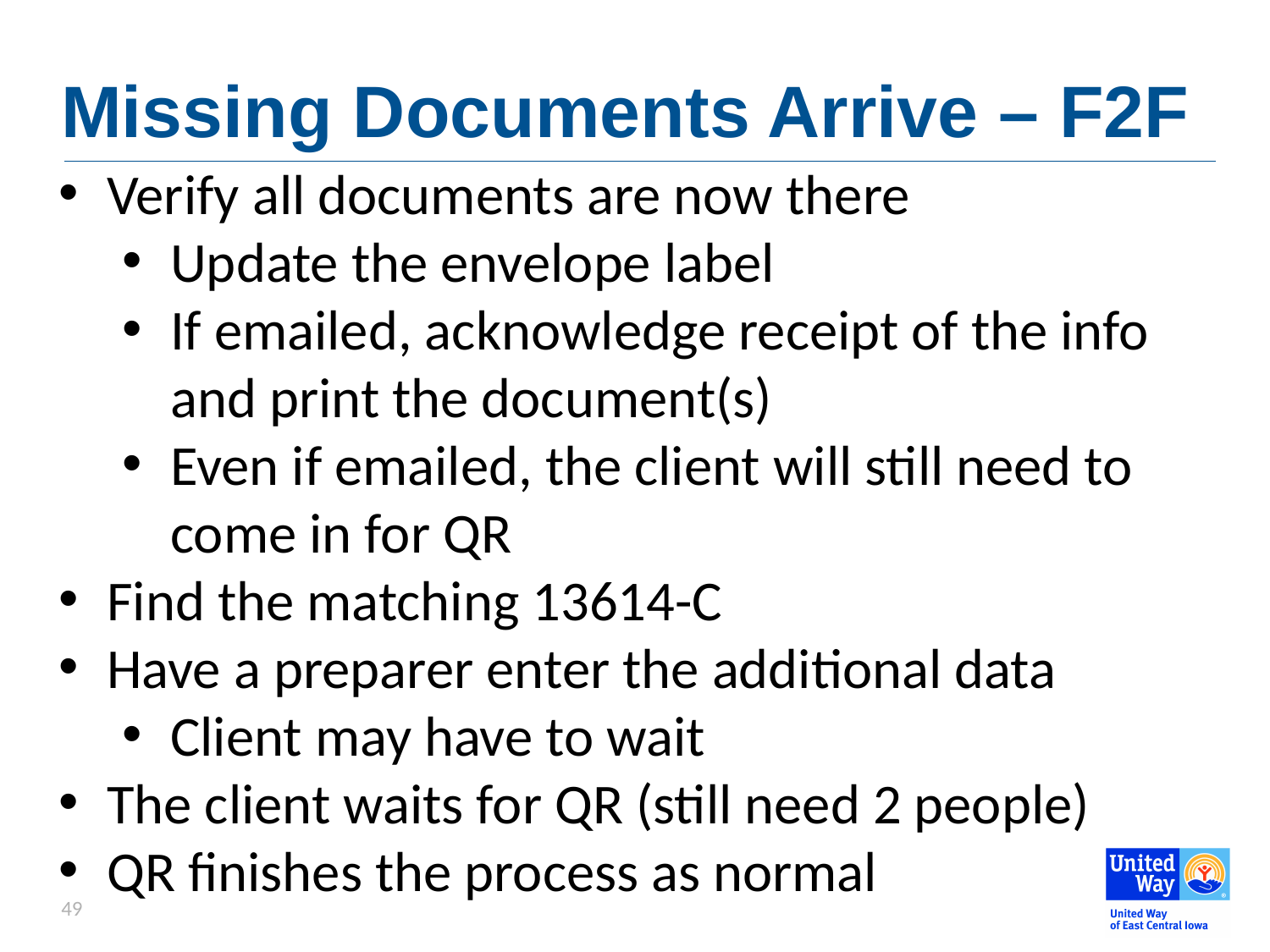

# Missing Documents Arrive – F2F
Verify all documents are now there
Update the envelope label
If emailed, acknowledge receipt of the info and print the document(s)
Even if emailed, the client will still need to come in for QR
Find the matching 13614-C
Have a preparer enter the additional data
Client may have to wait
The client waits for QR (still need 2 people)
QR finishes the process as normal
49